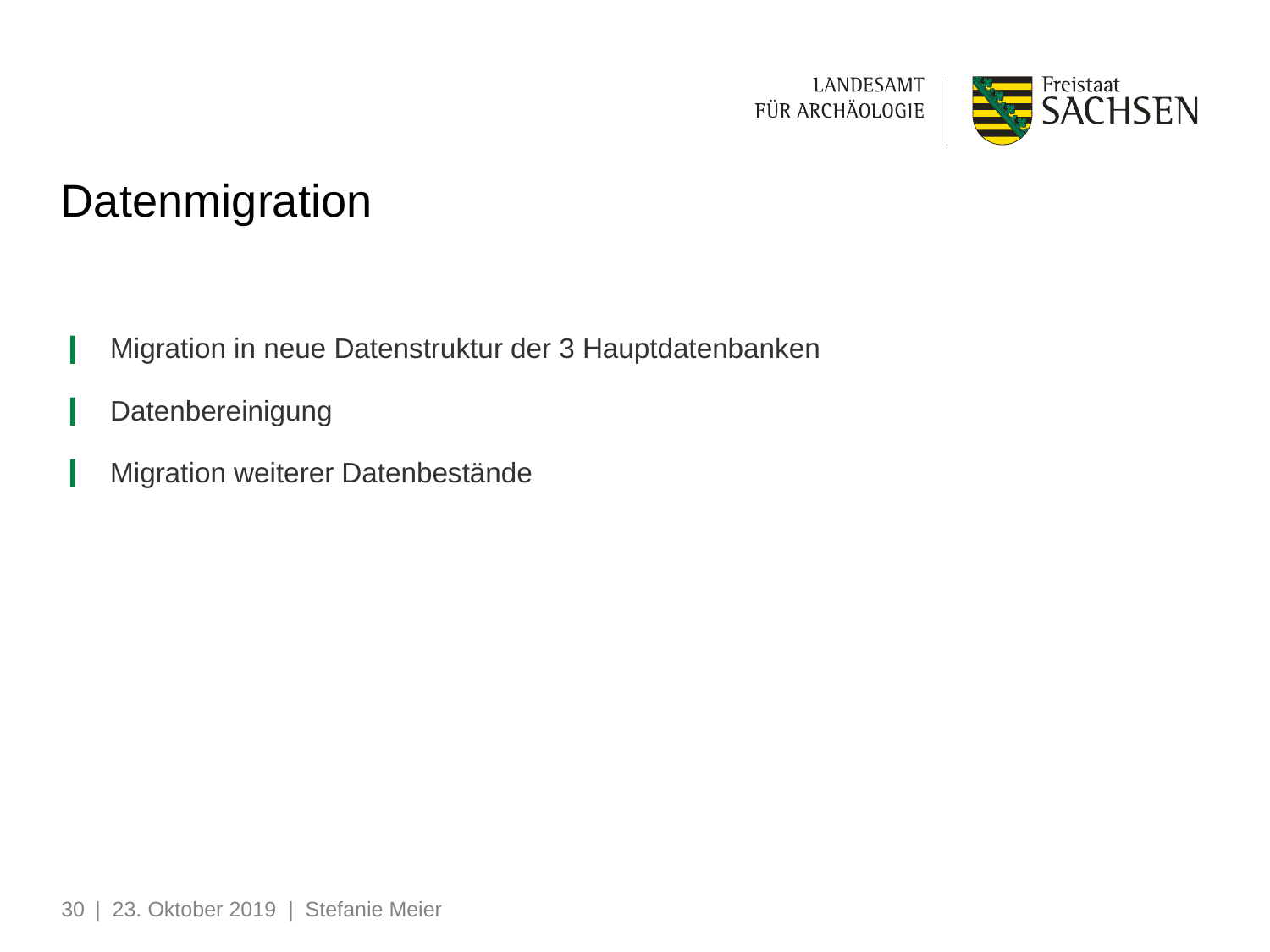

# Datenmigration
Migration in neue Datenstruktur der 3 Hauptdatenbanken
Datenbereinigung
Migration weiterer Datenbestände

30
|  23. Oktober 2019  |  Stefanie Meier